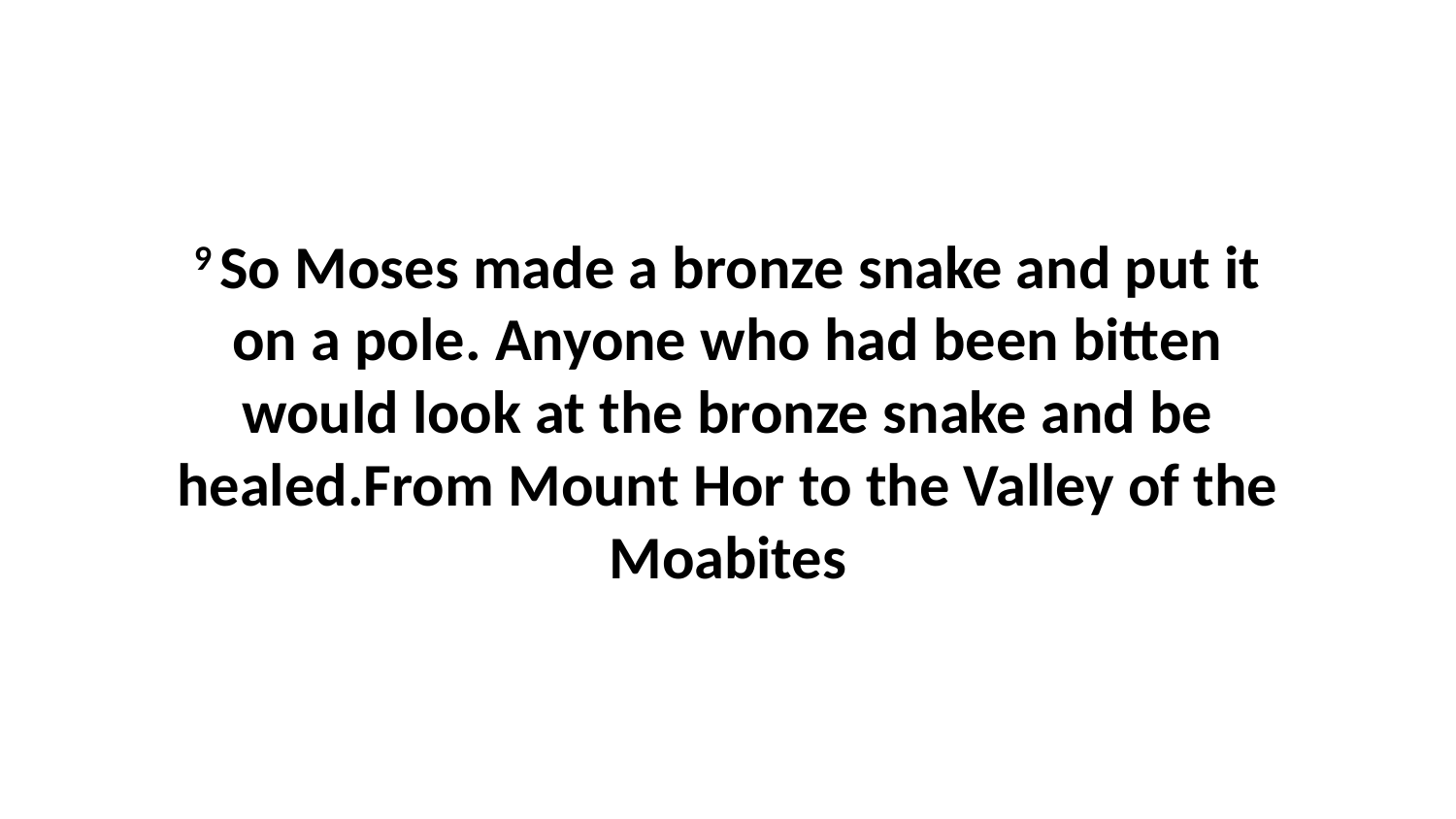

9 So Moses made a bronze snake and put it on a pole. Anyone who had been bitten would look at the bronze snake and be healed.From Mount Hor to the Valley of the Moabites